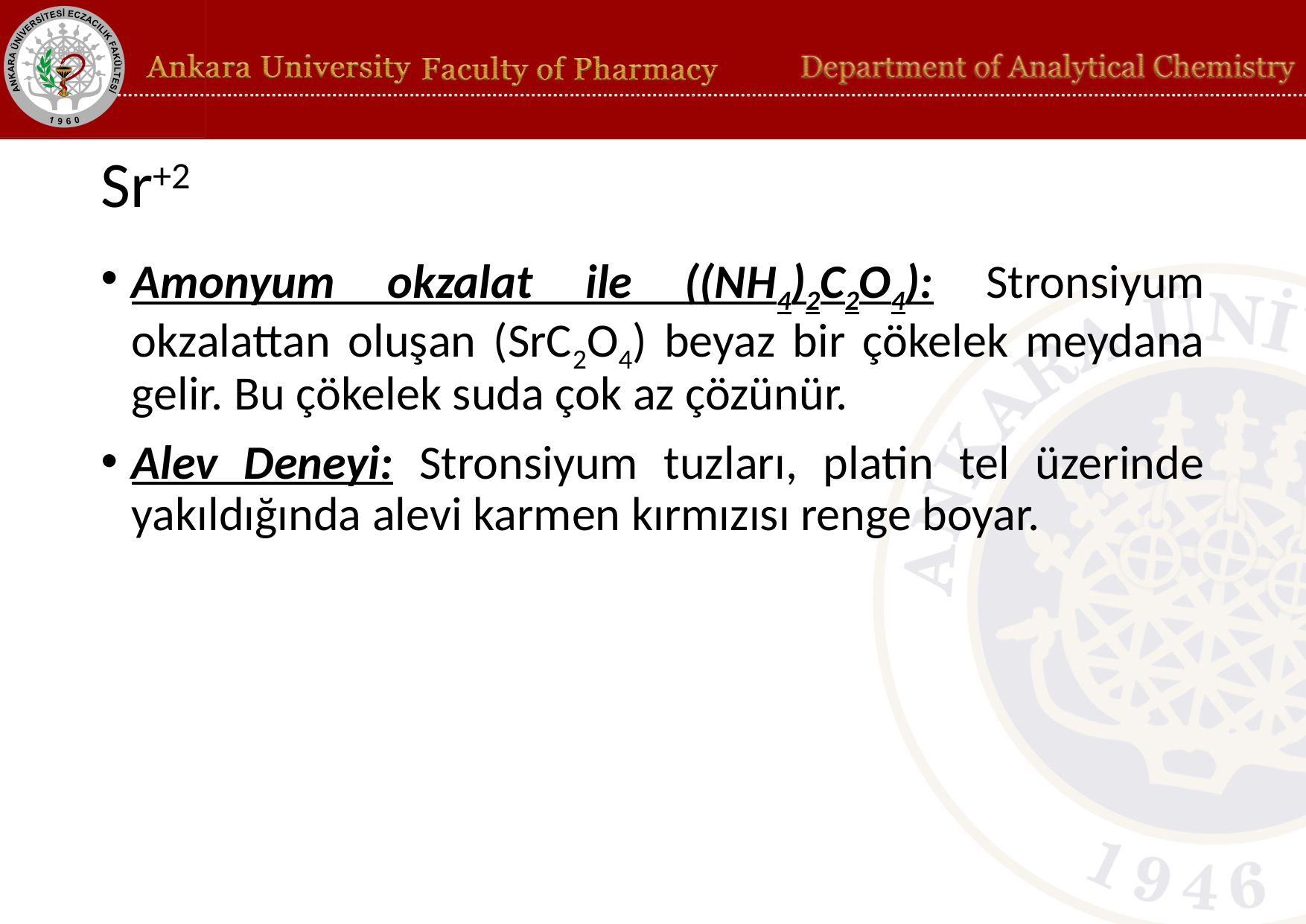

# Sr+2
Amonyum okzalat ile ((NH4)2C2O4): Stronsiyum okzalattan oluşan (SrC2O4) beyaz bir çökelek meydana gelir. Bu çökelek suda çok az çözünür.
Alev Deneyi: Stronsiyum tuzları, platin tel üzerinde yakıldığında alevi karmen kırmızısı renge boyar.